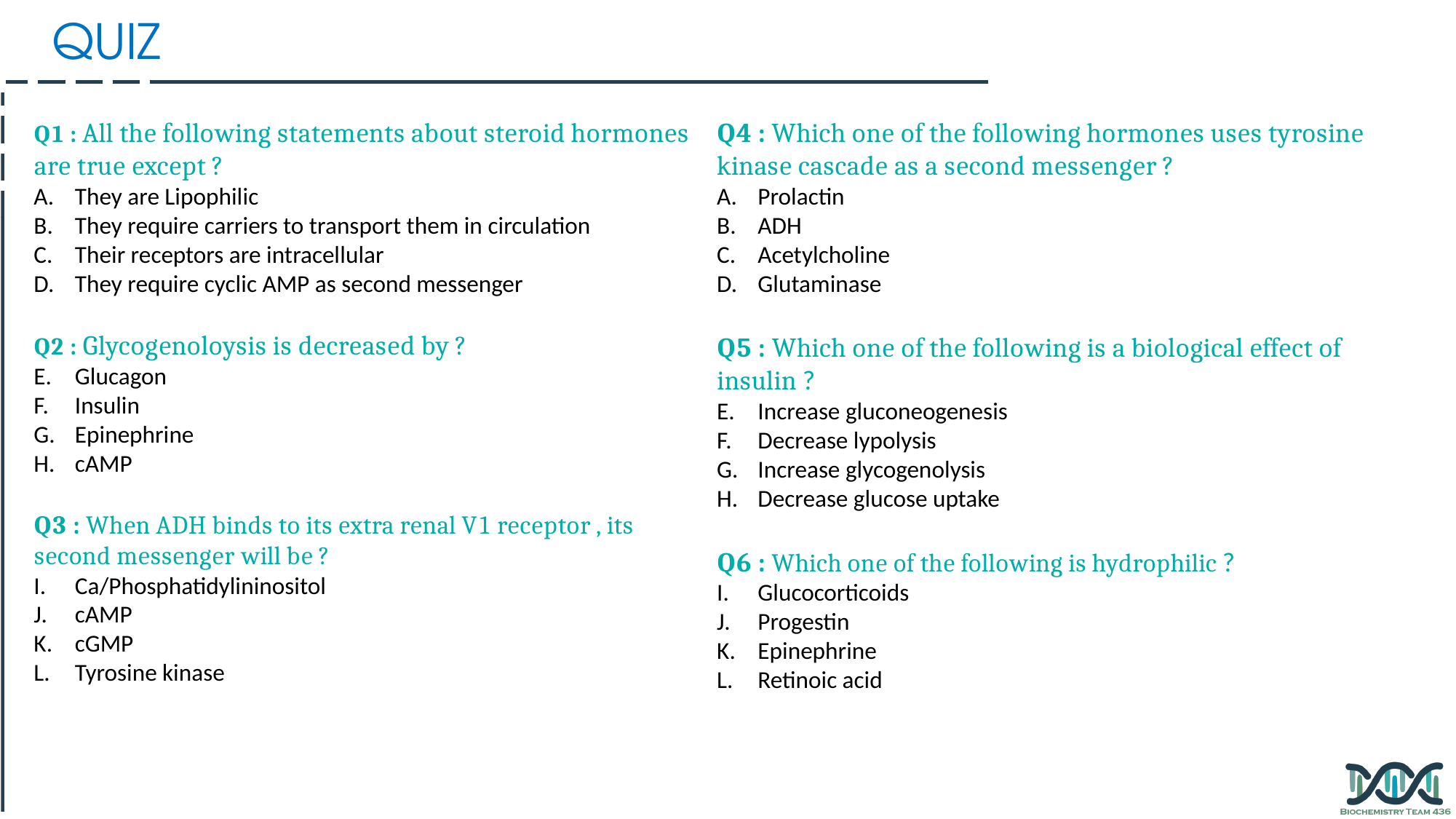

QUIZ
Q1 : All the following statements about steroid hormones are true except ?
They are Lipophilic
They require carriers to transport them in circulation
Their receptors are intracellular
They require cyclic AMP as second messenger

Q2 : Glycogenoloysis is decreased by ?
Glucagon
Insulin
Epinephrine
cAMP

Q3 : When ADH binds to its extra renal V1 receptor , its second messenger will be ?
Ca/Phosphatidylininositol
cAMP
cGMP
Tyrosine kinase

Q4 : Which one of the following hormones uses tyrosine kinase cascade as a second messenger ?
Prolactin
ADH
Acetylcholine
Glutaminase

Q5 : Which one of the following is a biological effect of insulin ?
Increase gluconeogenesis
Decrease lypolysis
Increase glycogenolysis
Decrease glucose uptake

Q6 : Which one of the following is hydrophilic ?
Glucocorticoids
Progestin
Epinephrine
Retinoic acid